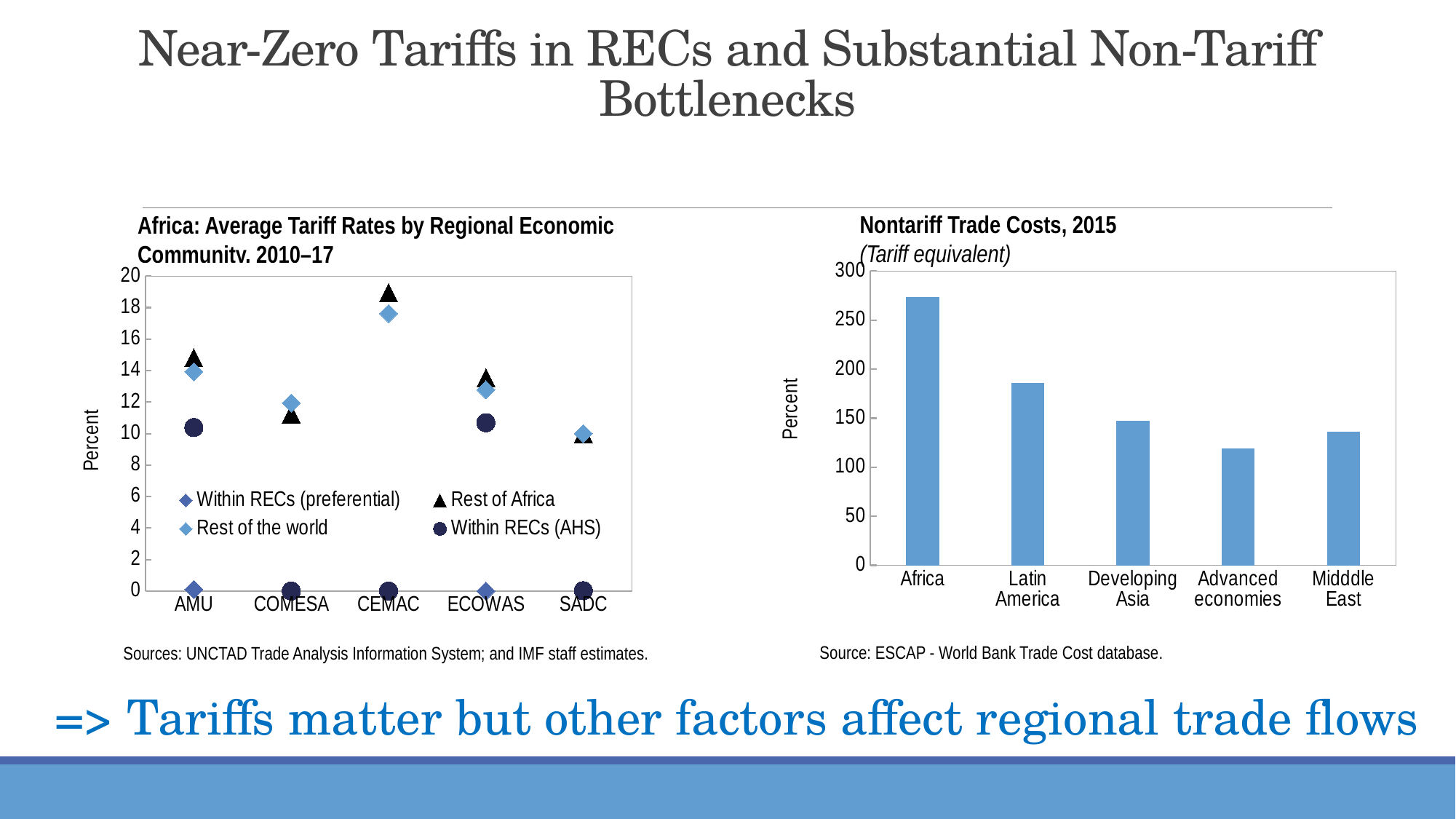

# Near-Zero Tariffs in RECs and Substantial Non-Tariff Bottlenecks
Nontariff Trade Costs, 2015
(Tariff equivalent)
Africa: Average Tariff Rates by Regional Economic Community, 2010–17

### Chart

| Category |  |
|---|---|
| Africa | 273.7545 |
| Latin America | 185.6649 |
| Developing Asia | 147.4508 |
| Advanced economies | 119.1954 |
| Midddle East | 136.2185 |

### Chart

| Category | Within RECs (preferential) | Rest of Africa | Rest of the world | Within RECs (AHS) |
|---|---|---|---|---|
| AMU | 0.1 | 14.815 | 13.93 | 10.38 |
| COMESA | 0.0 | 11.25 | 11.94 | 0.0 |
| CEMAC | 0.0 | 18.94 | 17.62 | 0.0 |
| ECOWAS | 0.0 | 13.54 | 12.78 | 10.685 |
| SADC | 0.0 | 10.0 | 10.0 | 0.02 |
Source: ESCAP - World Bank Trade Cost database.
Sources: UNCTAD Trade Analysis Information System; and IMF staff estimates.
 => Tariffs matter but other factors affect regional trade flows